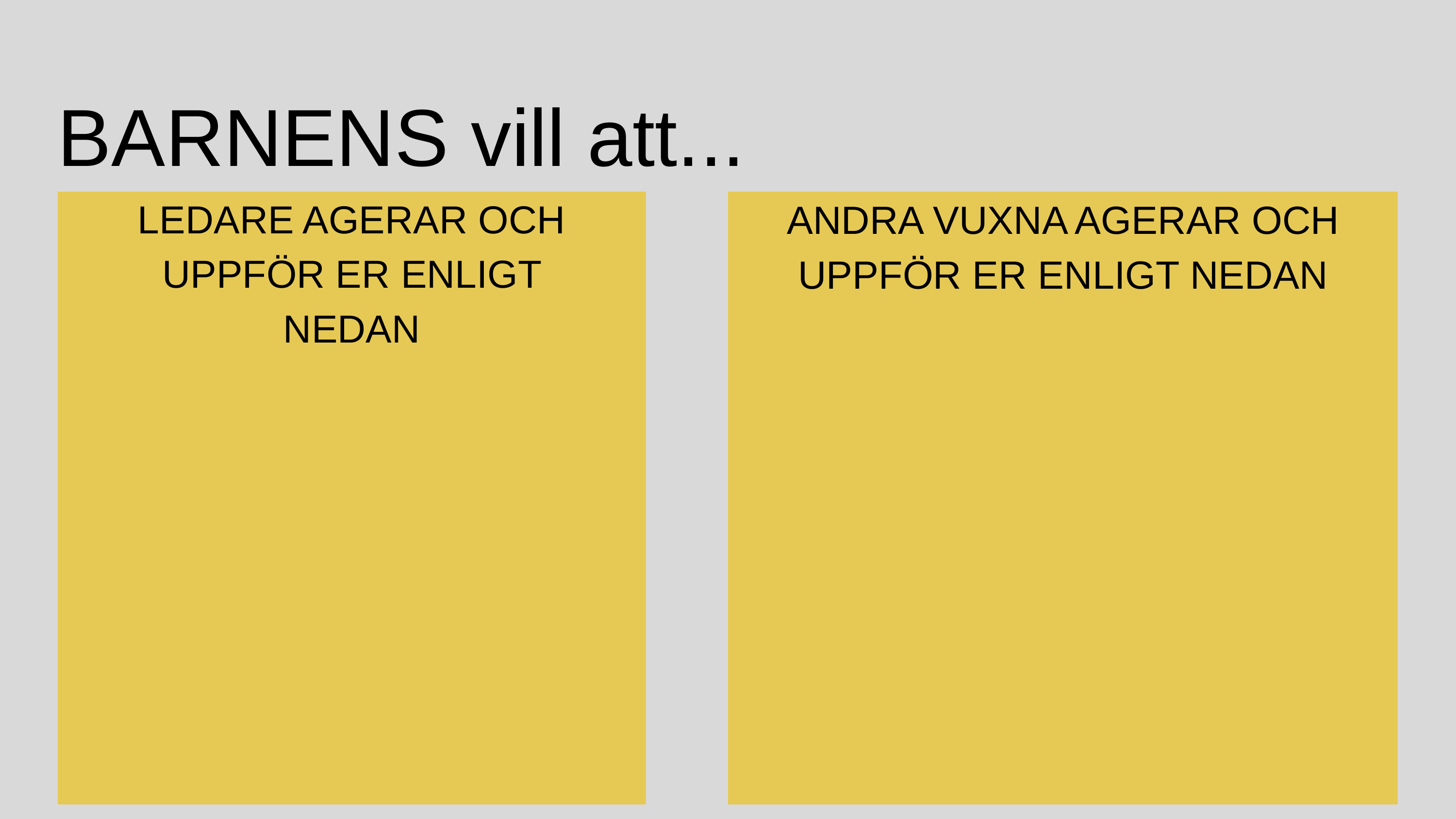

BARNENS vill att...

LEDARE AGERAR OCH UPPFÖR ER ENLIGT NEDAN

ANDRA VUXNA AGERAR OCH UPPFÖR ER ENLIGT NEDAN